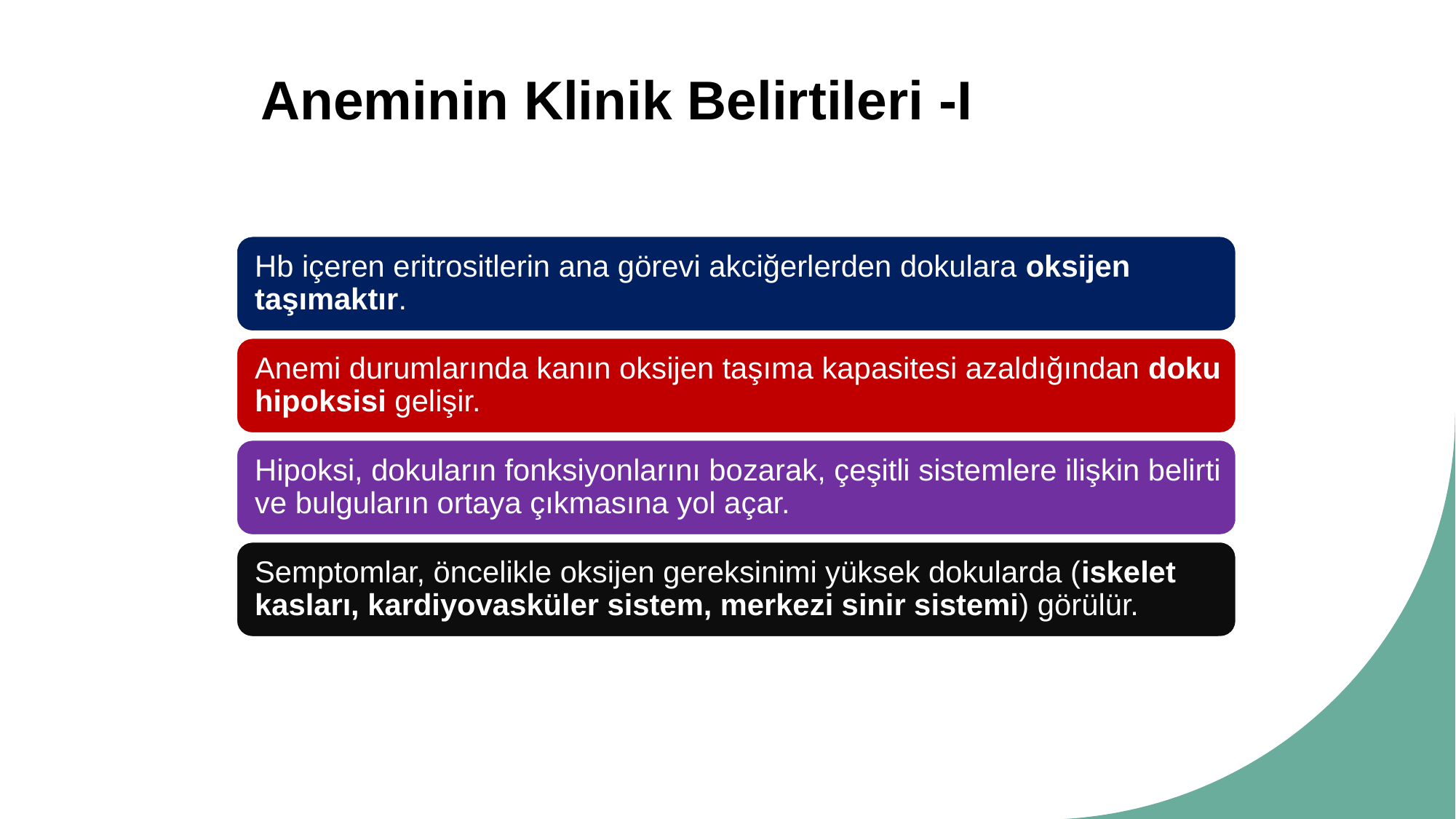

# Aneminin Klinik Belirtileri -I
Hb içeren eritrositlerin ana görevi akciğerlerden dokulara oksijen taşımaktır.
Anemi durumlarında kanın oksijen taşıma kapasitesi azaldığından doku hipoksisi gelişir.
Hipoksi, dokuların fonksiyonlarını bozarak, çeşitli sistemlere ilişkin belirti ve bulguların ortaya çıkmasına yol açar.
Semptomlar, öncelikle oksijen gereksinimi yüksek dokularda (iskelet kasları, kardiyovasküler sistem, merkezi sinir sistemi) görülür.